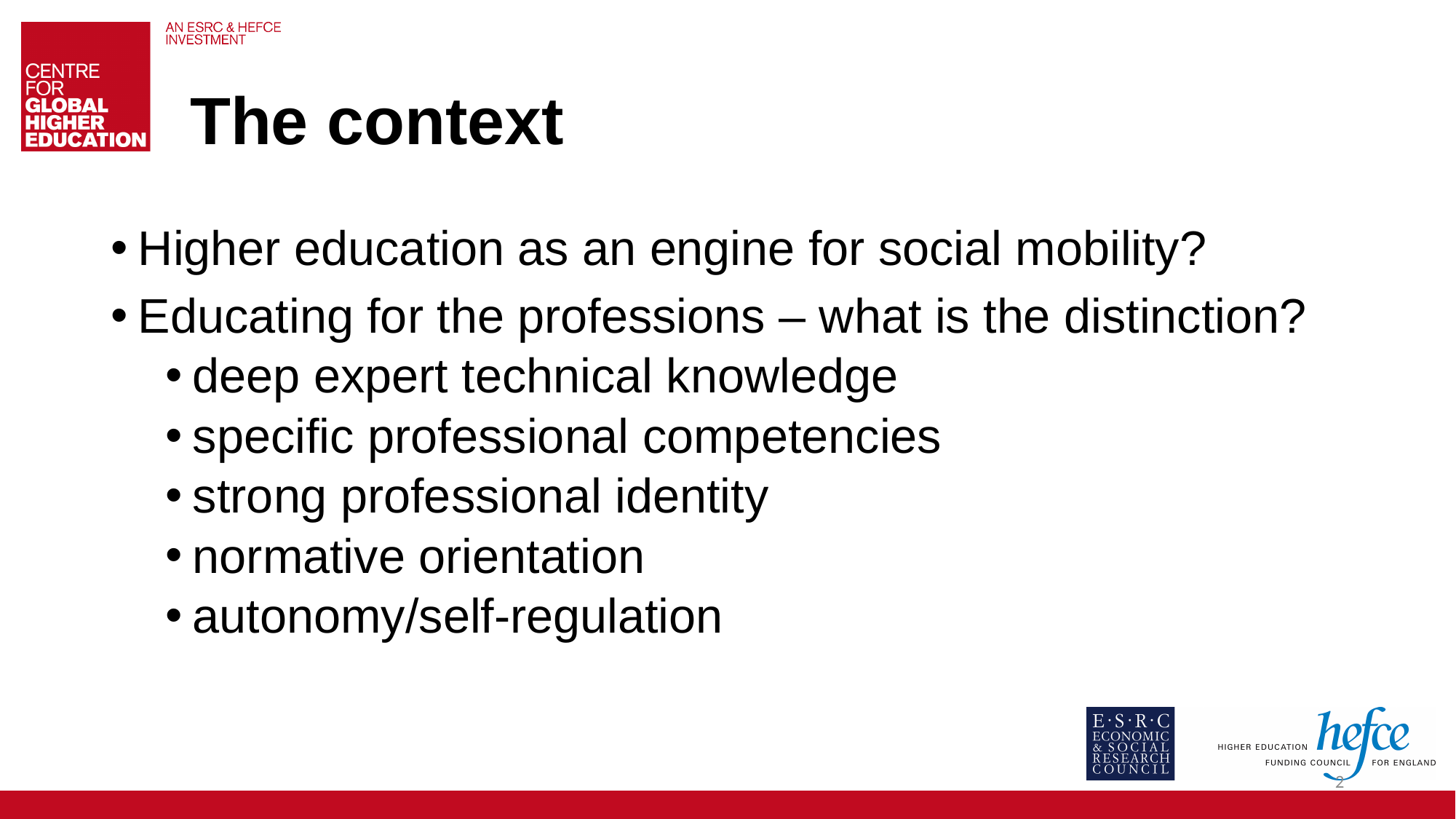

# The context
Higher education as an engine for social mobility?
Educating for the professions – what is the distinction?
deep expert technical knowledge
specific professional competencies
strong professional identity
normative orientation
autonomy/self-regulation

2